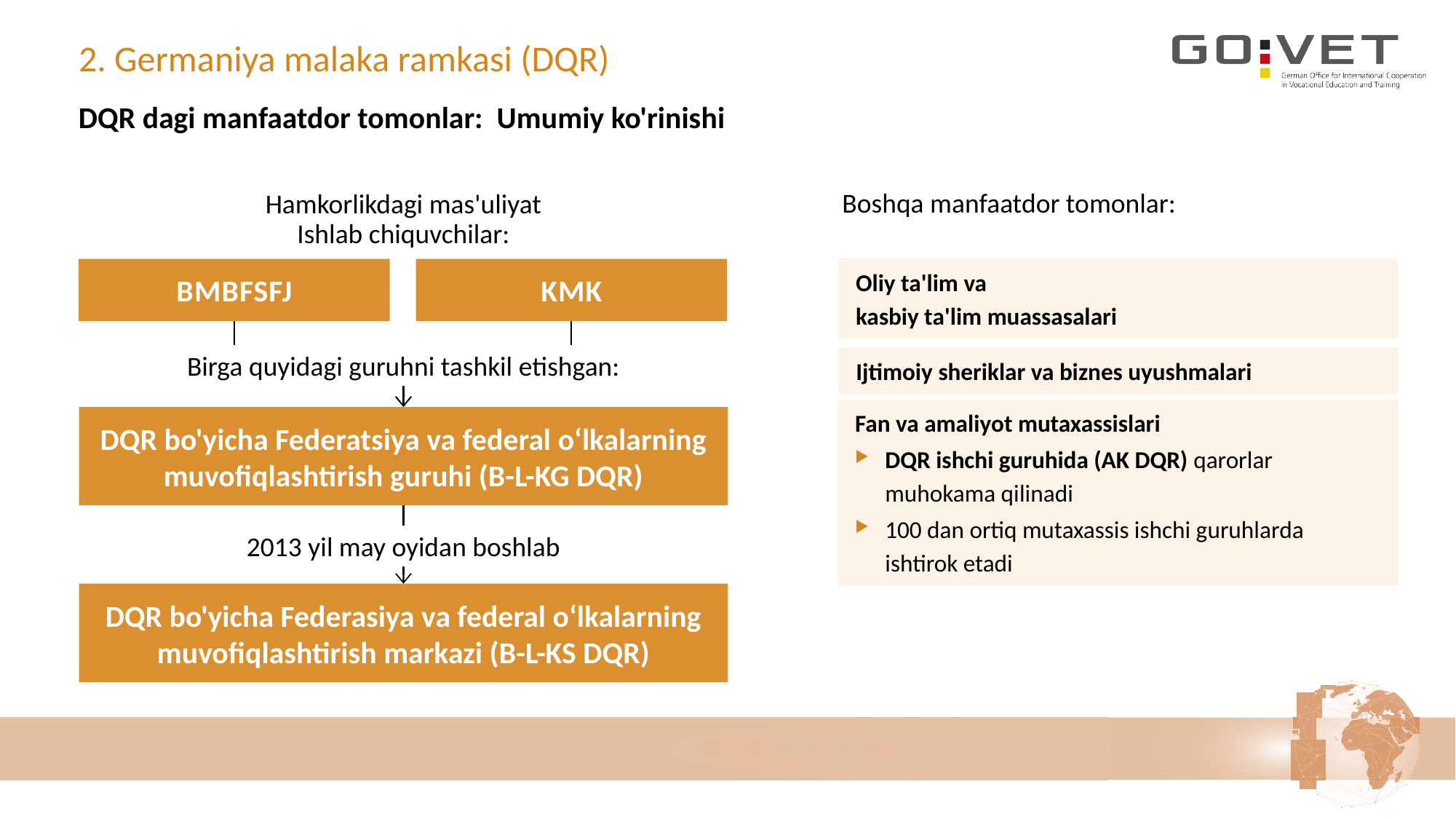

# 2. Germaniya malaka ramkasi (DQR)
DQR dagi manfaatdor tomonlar:  Umumiy ko'rinishi
Hamkorlikdagi mas'uliyat
Ishlab chiquvchilar:
Boshqa manfaatdor tomonlar:
BMBFSFJ
KMK
Oliy ta'lim va
kasbiy ta'lim muassasalari
Birga quyidagi guruhni tashkil etishgan:
Ijtimoiy sheriklar va biznes uyushmalari
Fan va amaliyot mutaxassislari
DQR ishchi guruhida (AK DQR) qarorlar muhokama qilinadi
100 dan ortiq mutaxassis ishchi guruhlarda
ishtirok etadi
DQR bo'yicha Federatsiya va federal o‘lkalarning muvofiqlashtirish guruhi (B-L-KG DQR)
2013 yil may oyidan boshlab
DQR bo'yicha Federasiya va federal o‘lkalarning muvofiqlashtirish markazi (B-L-KS DQR)